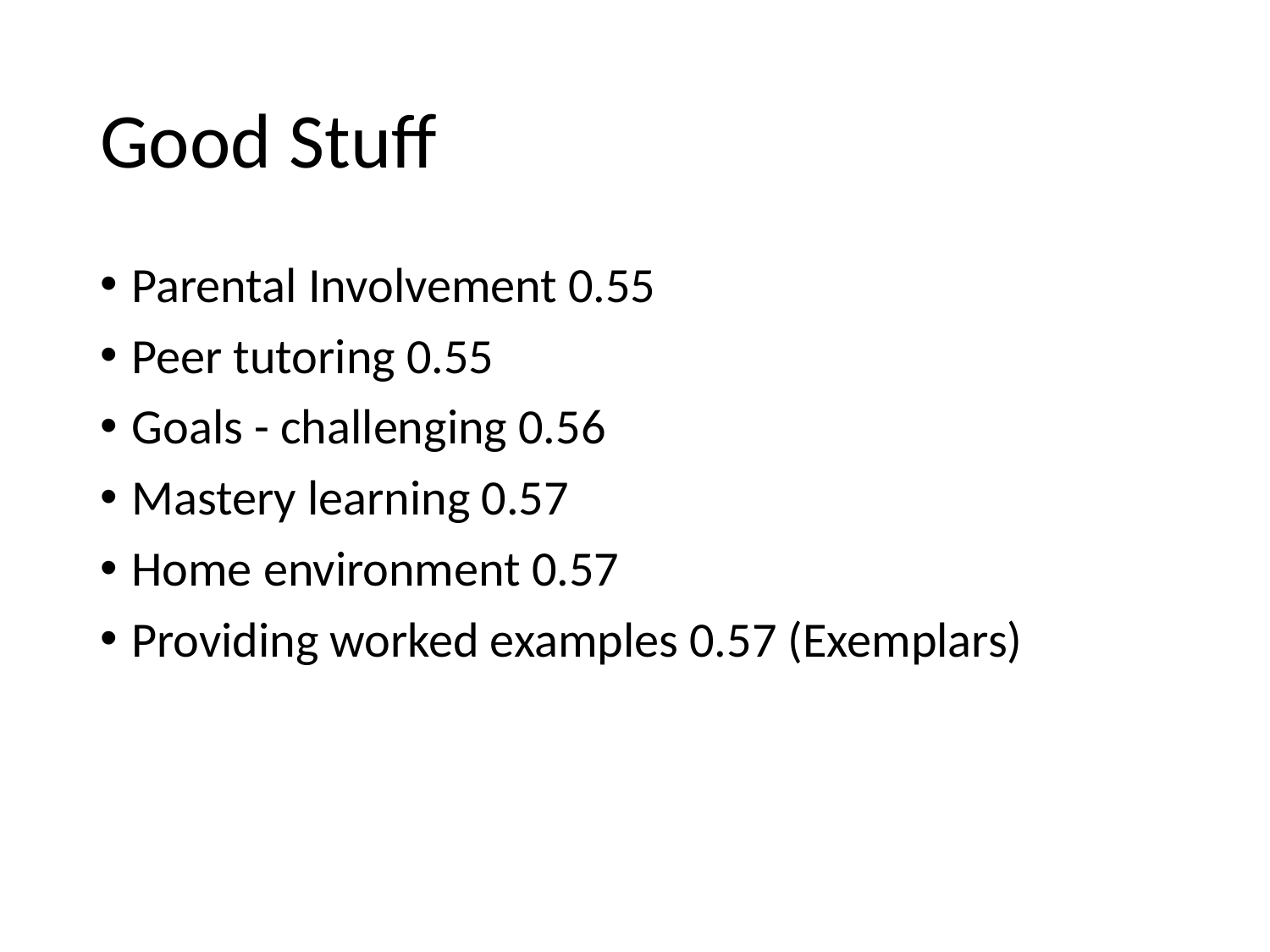

# Good Stuff
Parental Involvement 0.55
Peer tutoring 0.55
Goals - challenging 0.56
Mastery learning 0.57
Home environment 0.57
Providing worked examples 0.57 (Exemplars)